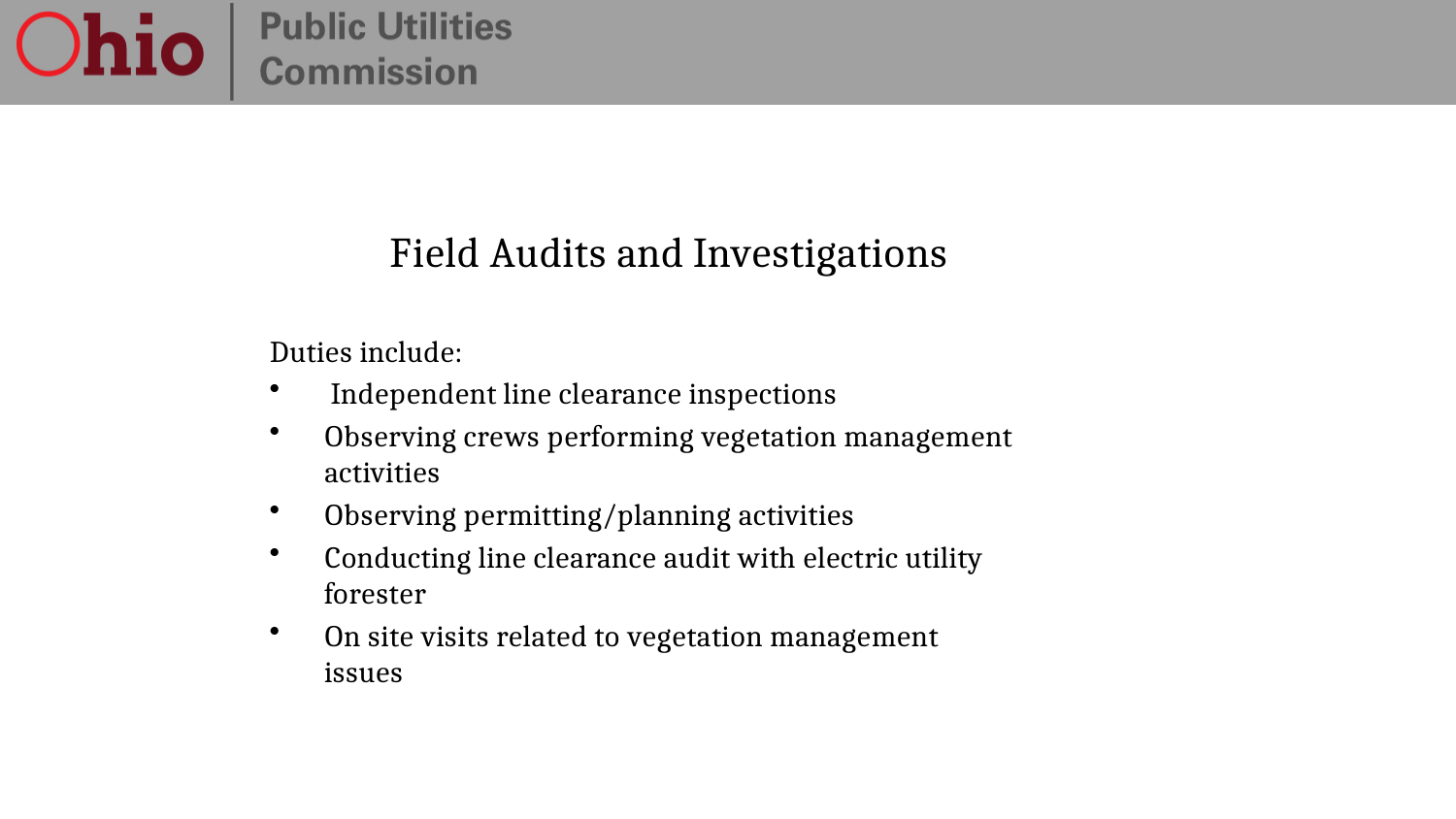

# Field Audits and Investigations

Duties include:
 Independent line clearance inspections
Observing crews performing vegetation management activities
Observing permitting/planning activities
Conducting line clearance audit with electric utility forester
On site visits related to vegetation management issues